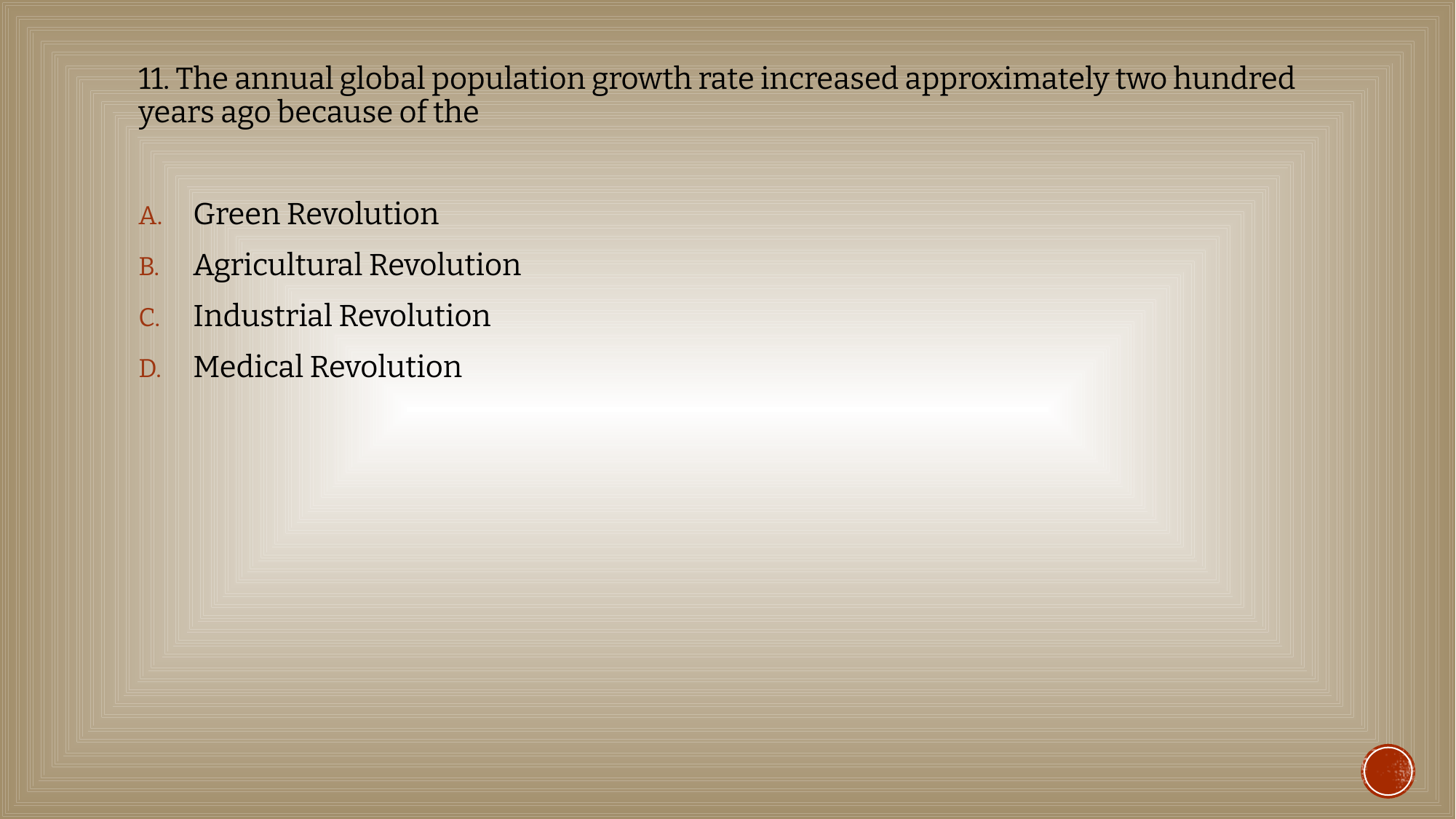

#
11. The annual global population growth rate increased approximately two hundred years ago because of the

Green Revolution
Agricultural Revolution
Industrial Revolution
Medical Revolution